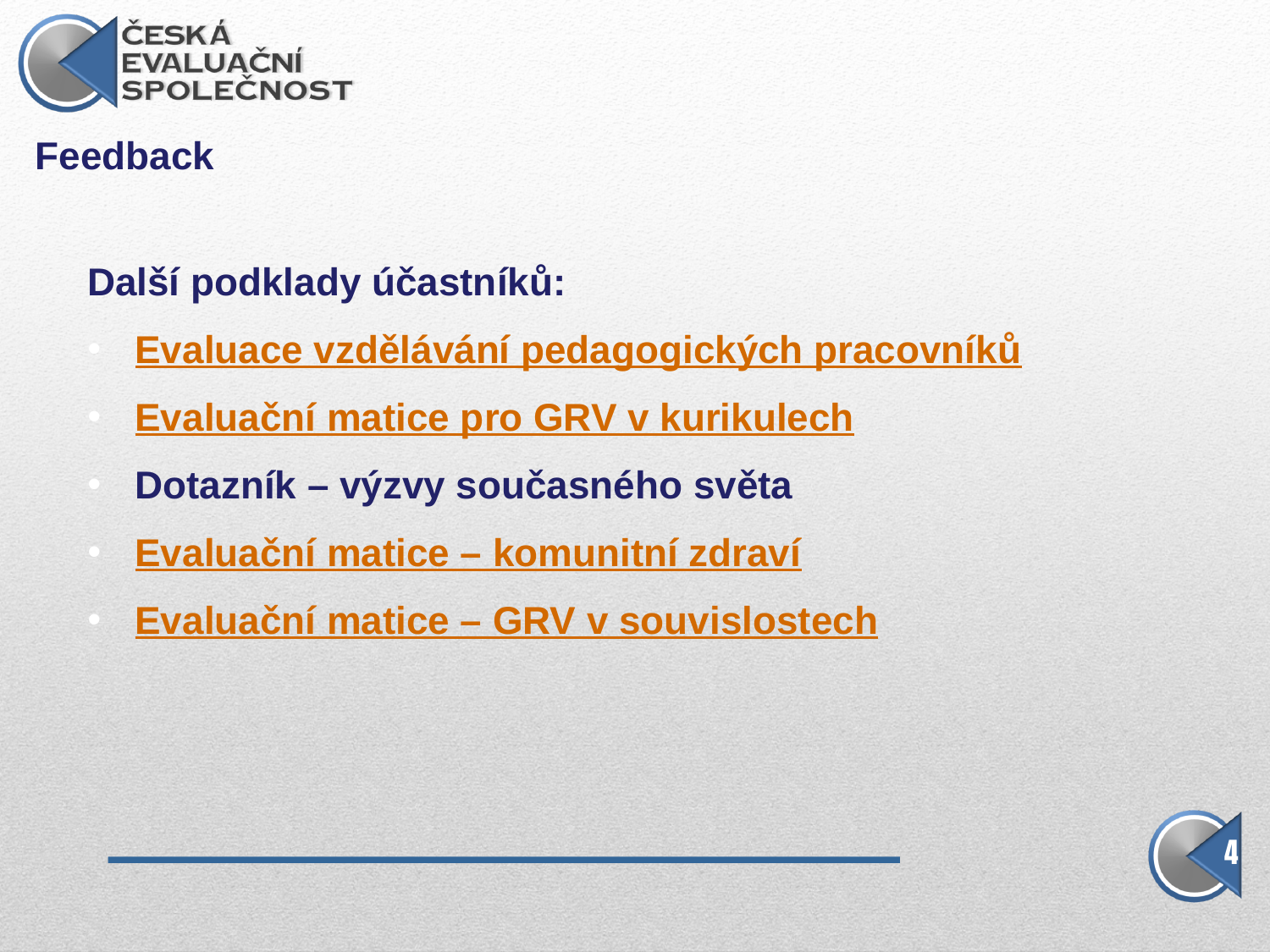

Feedback
Další podklady účastníků:
Evaluace vzdělávání pedagogických pracovníků
Evaluační matice pro GRV v kurikulech
Dotazník – výzvy současného světa
Evaluační matice – komunitní zdraví
Evaluační matice – GRV v souvislostech
4